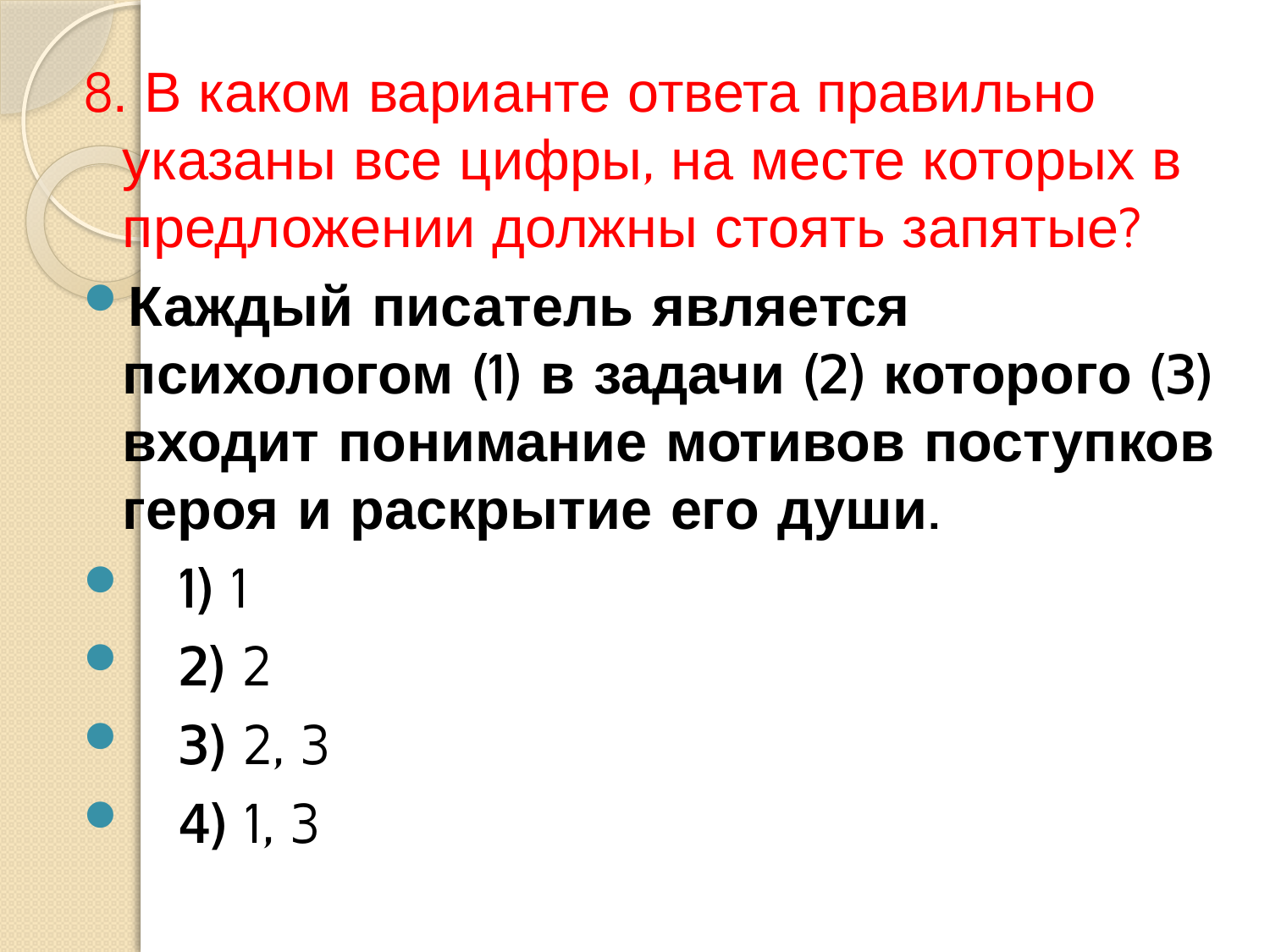

8. В каком варианте ответа правильно указаны все цифры, на месте которых в предложении должны стоять запятые?
Каждый писатель является психологом (1) в задачи (2) которого (3) входит понимание мотивов поступков героя и раскрытие его души.
   1) 1
   2) 2
   3) 2, 3
   4) 1, 3